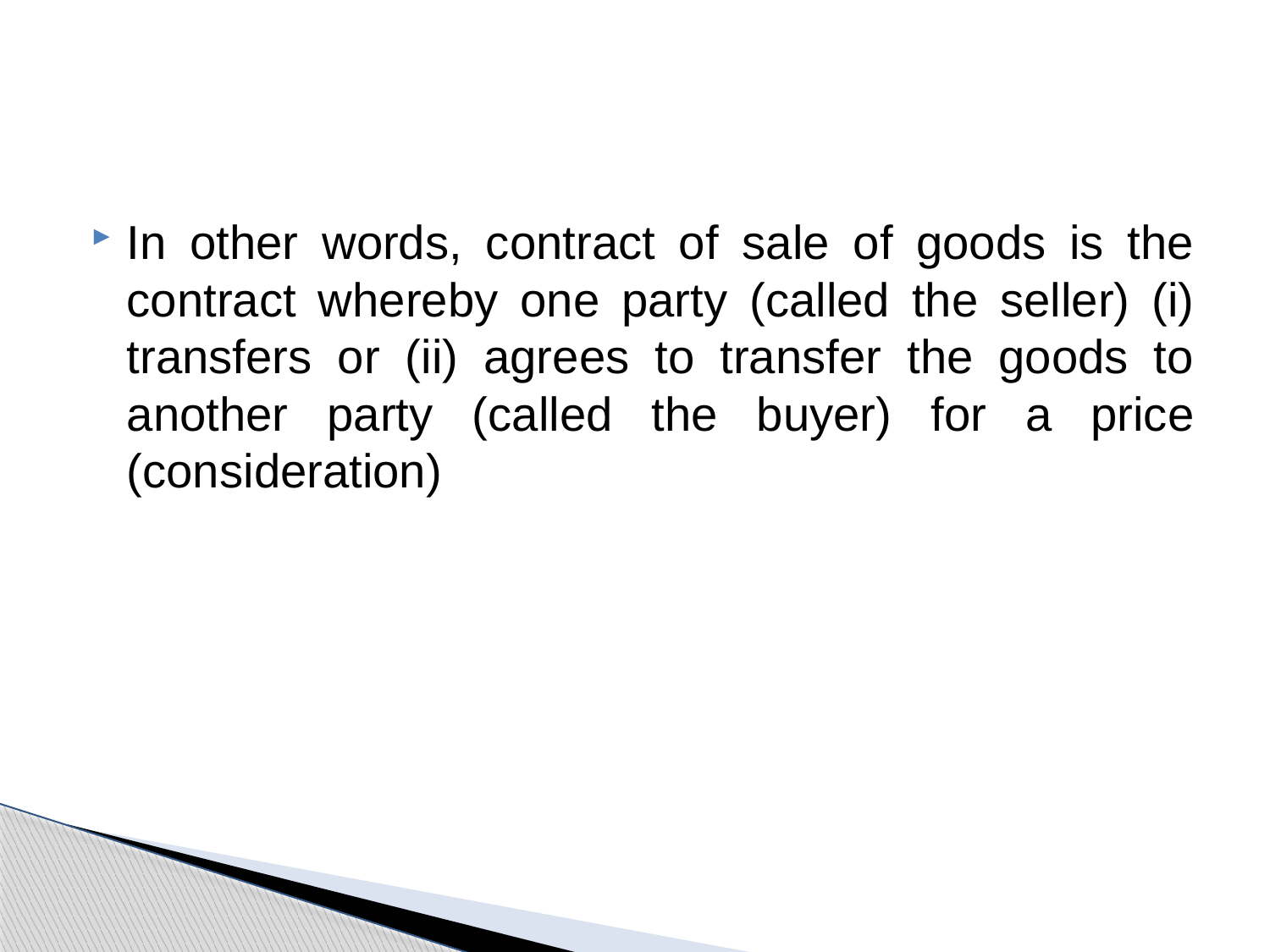

In other words, contract of sale of goods is the contract whereby one party (called the seller) (i) transfers or (ii) agrees to transfer the goods to another party (called the buyer) for a price (consideration)